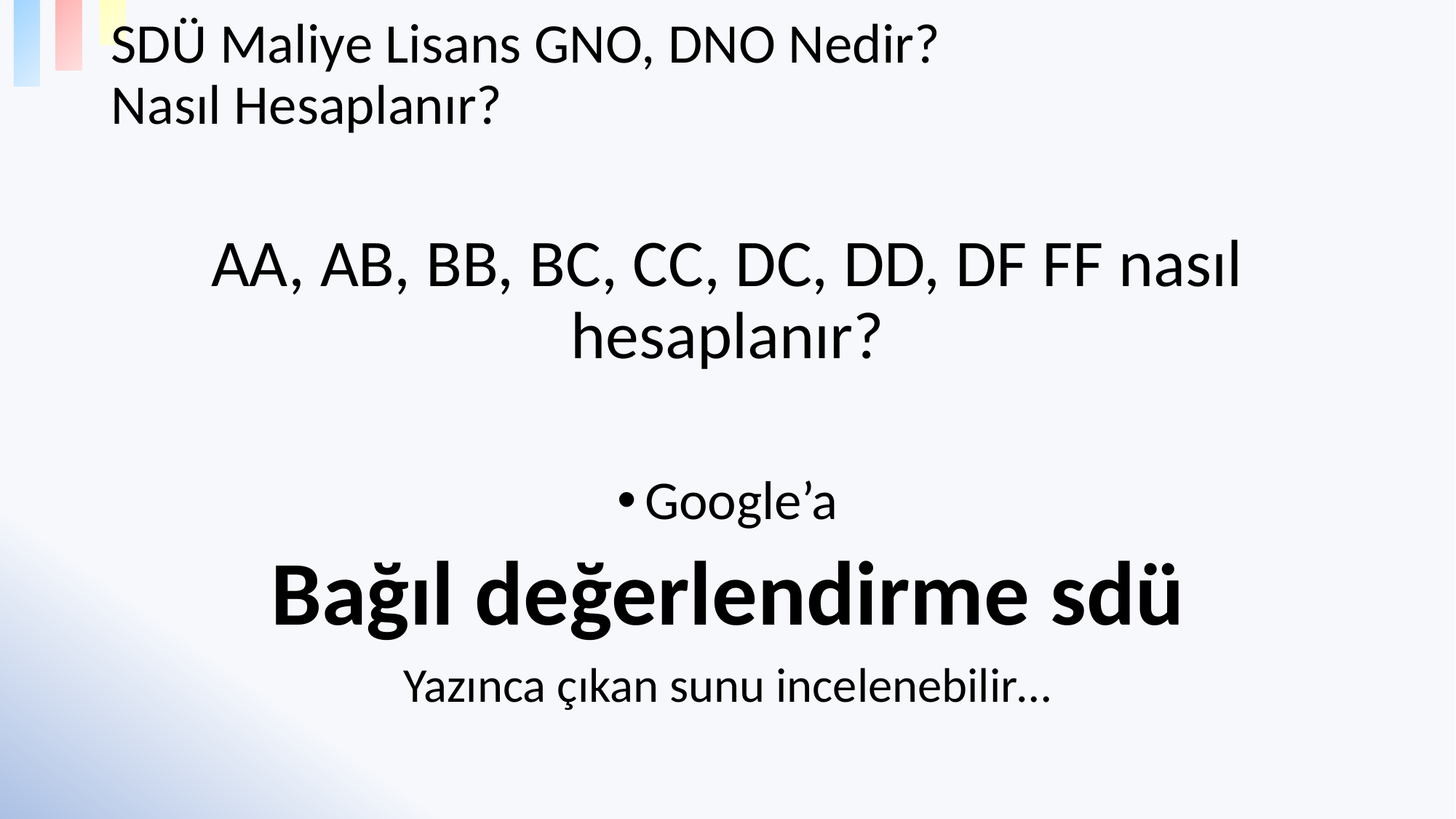

SDÜ Maliye Lisans GNO, DNO Nedir?
Nasıl Hesaplanır?
# AA, AB, BB, BC, CC, DC, DD, DF FF nasıl hesaplanır?
Google’a
Bağıl değerlendirme sdü
Yazınca çıkan sunu incelenebilir…